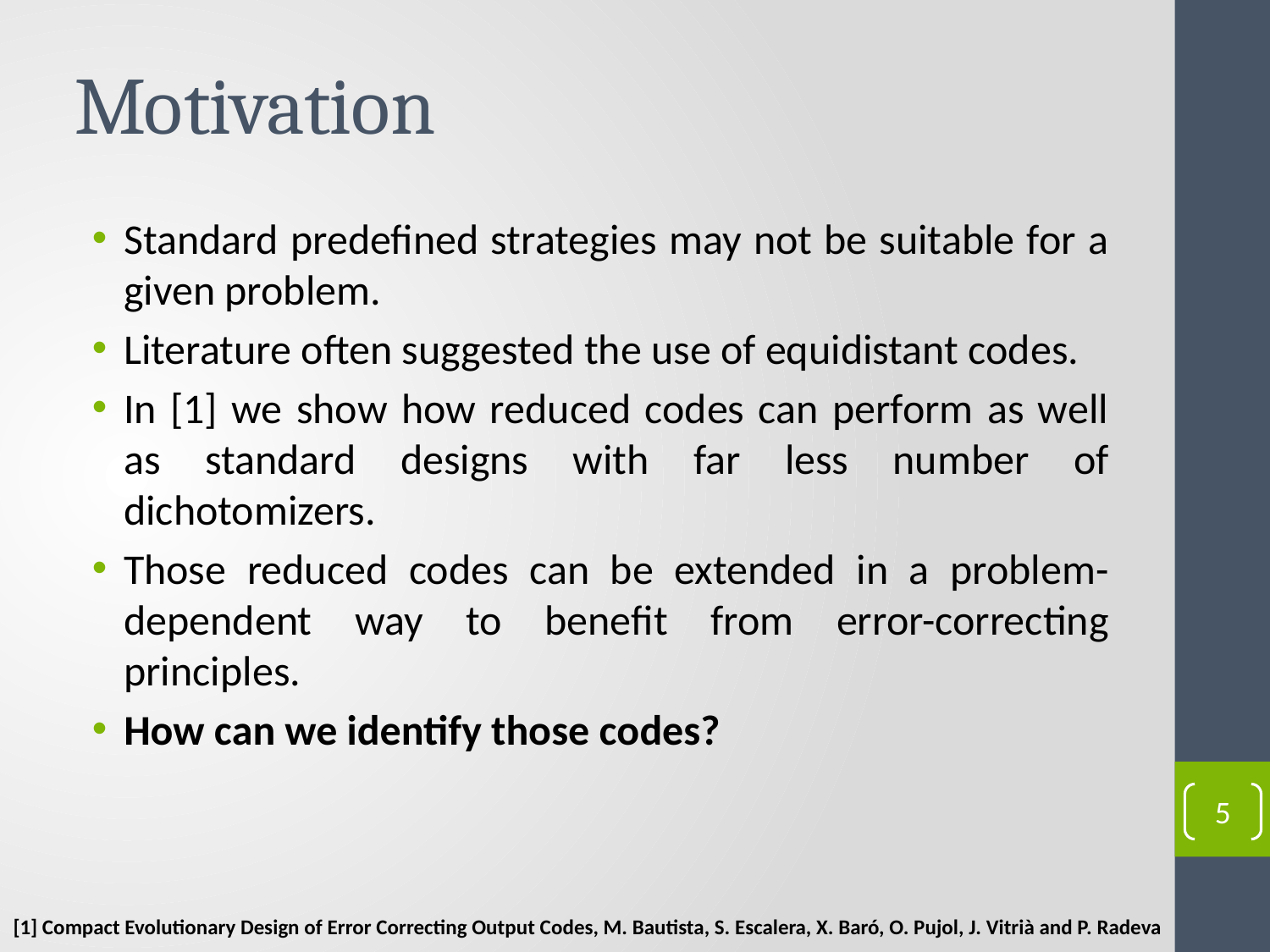

# Motivation
Standard predefined strategies may not be suitable for a given problem.
Literature often suggested the use of equidistant codes.
In [1] we show how reduced codes can perform as well as standard designs with far less number of dichotomizers.
Those reduced codes can be extended in a problem-dependent way to benefit from error-correcting principles.
How can we identify those codes?

5

[1] Compact Evolutionary Design of Error Correcting Output Codes, M. Bautista, S. Escalera, X. Baró, O. Pujol, J. Vitrià and P. Radeva